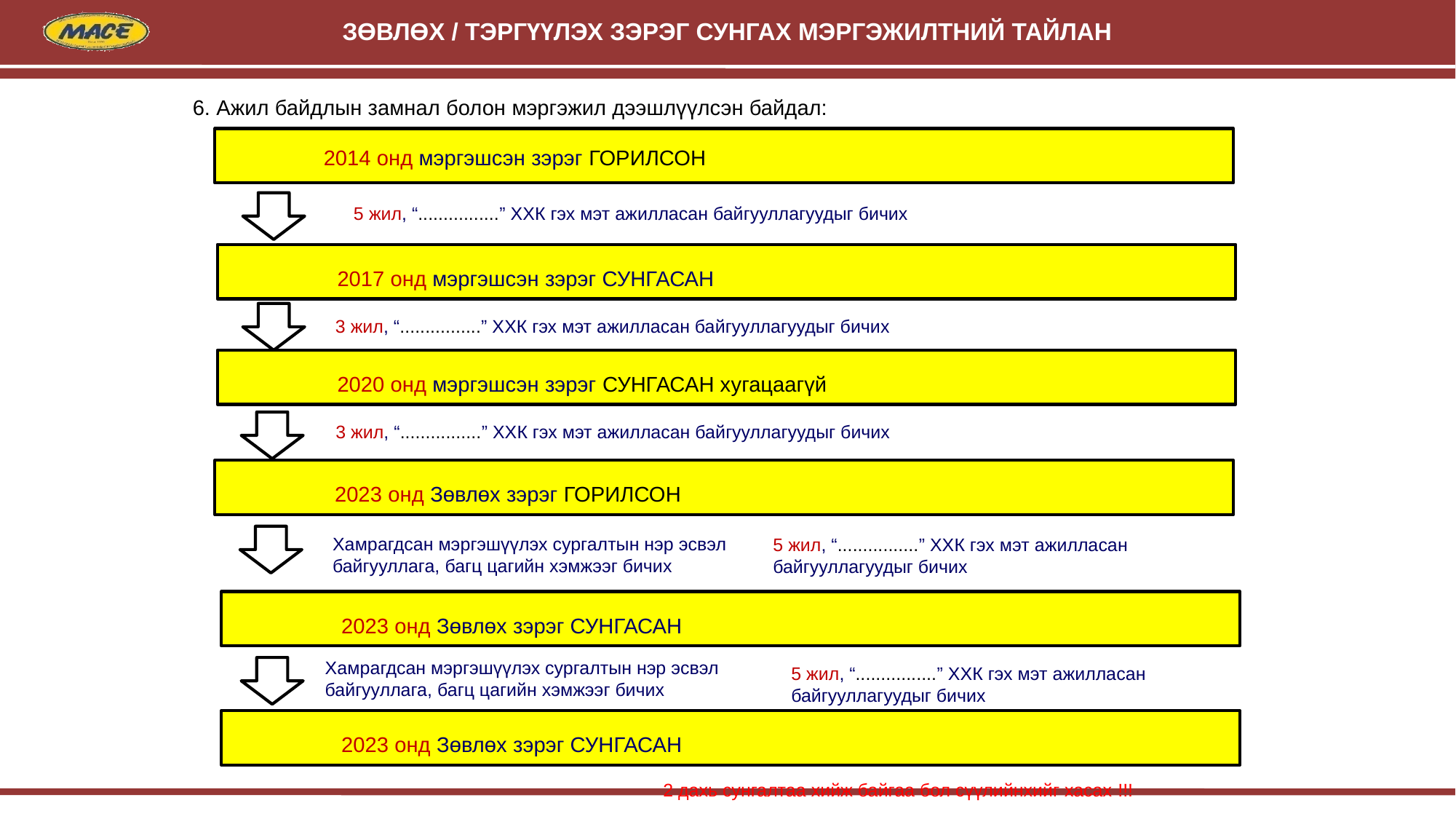

6. Ажил байдлын замнал болон мэргэжил дээшлүүлсэн байдал:

5 жил, “................” ХХК гэх мэт ажилласан байгууллагуудыг бичих
	2017 онд мэргэшсэн зэрэг СУНГАСАН

	2020 онд мэргэшсэн зэрэг СУНГАСАН хугацаагүй

	2023 онд Зөвлөх зэрэг ГОРИЛСОН
2014 онд мэргэшсэн зэрэг ГОРИЛСОН
3 жил, “................” ХХК гэх мэт ажилласан байгууллагуудыг бичих
3 жил, “................” ХХК гэх мэт ажилласан байгууллагуудыг бичих

Хамрагдсан мэргэшүүлэх сургалтын нэр эсвэл байгууллага, багц цагийн хэмжээг бичих
5 жил, “................” ХХК гэх мэт ажилласан байгууллагуудыг бичих
	2023 онд Зөвлөх зэрэг СУНГАСАН
Хамрагдсан мэргэшүүлэх сургалтын нэр эсвэл байгууллага, багц цагийн хэмжээг бичих
5 жил, “................” ХХК гэх мэт ажилласан байгууллагуудыг бичих

	2023 онд Зөвлөх зэрэг СУНГАСАН
2 дахь сунгалтаа хийж байгаа бол сүүлийнхийг хасах !!!